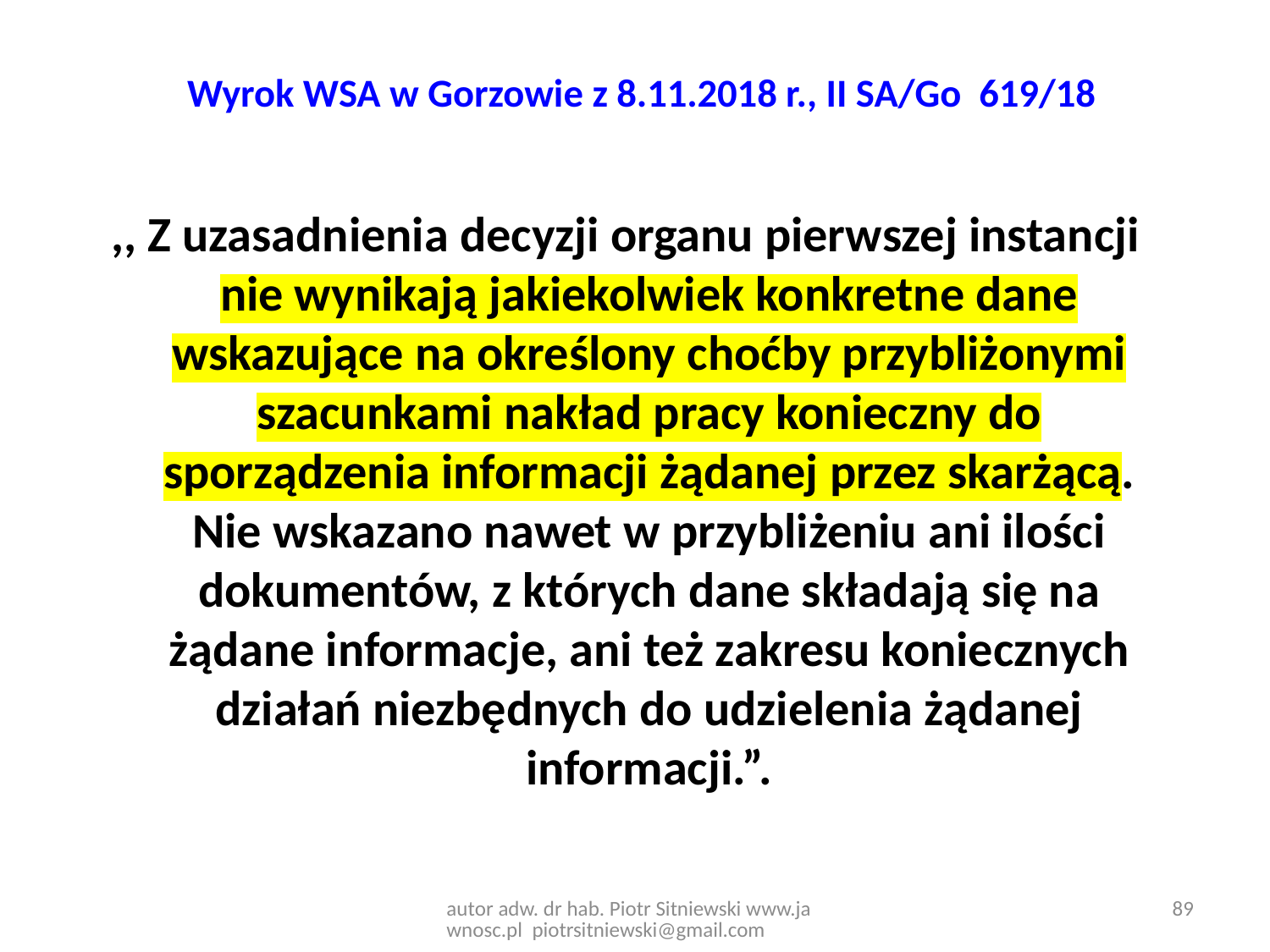

# Wyrok WSA w Gorzowie z 8.11.2018 r., II SA/Go  619/18
,, Z uzasadnienia decyzji organu pierwszej instancji nie wynikają jakiekolwiek konkretne dane wskazujące na określony choćby przybliżonymi szacunkami nakład pracy konieczny do sporządzenia informacji żądanej przez skarżącą. Nie wskazano nawet w przybliżeniu ani ilości dokumentów, z których dane składają się na żądane informacje, ani też zakresu koniecznych działań niezbędnych do udzielenia żądanej informacji.”.
autor adw. dr hab. Piotr Sitniewski www.jawnosc.pl  piotrsitniewski@gmail.com
89